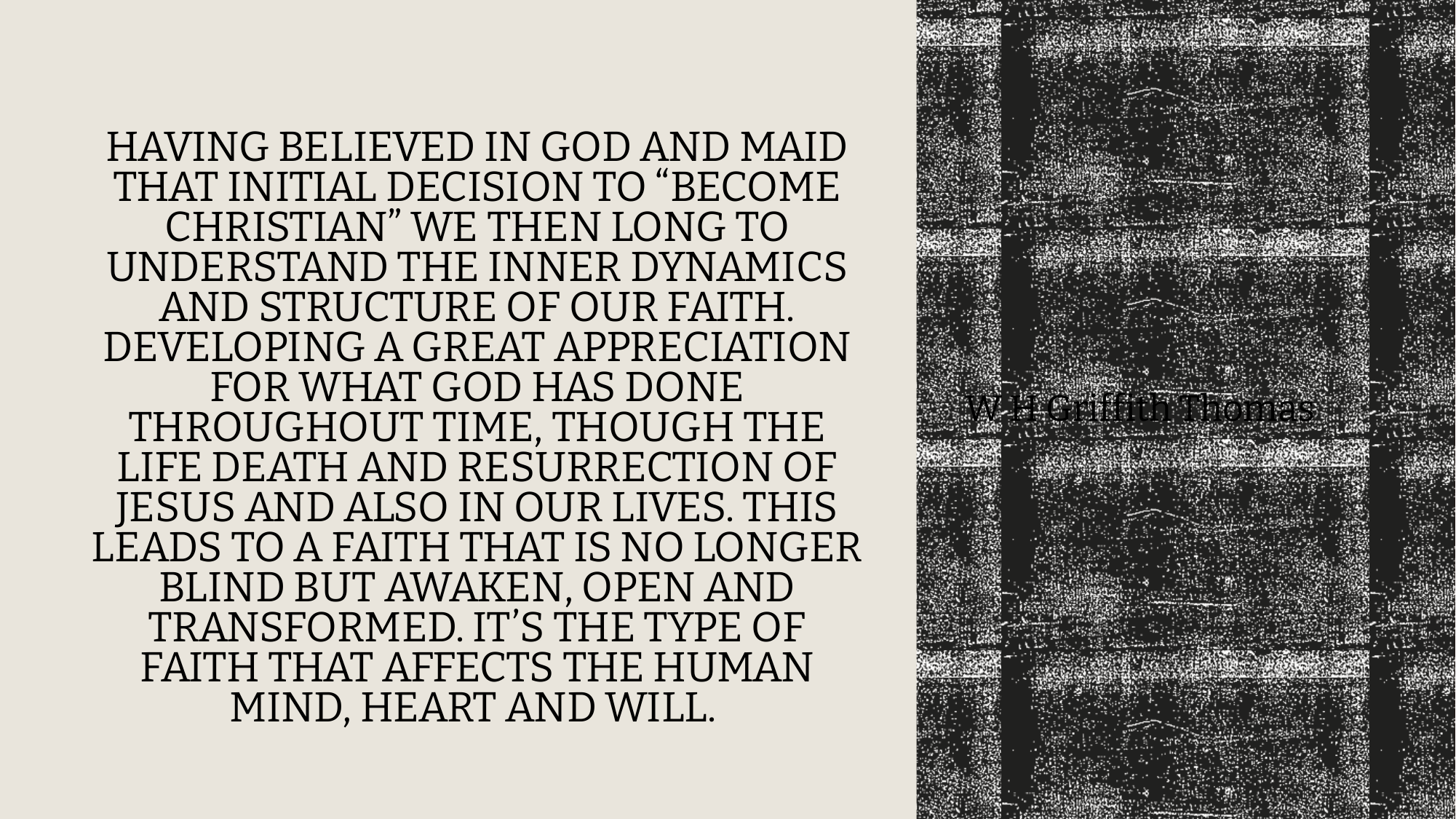

W H Griffith Thomas
# Having believed in god and maid that initial decision to “become Christian” we then long to understand the inner dynamics and structure of our faith. Developing a great appreciation for what God has done throughout time, though the life death and resurrection of Jesus and also in our lives. This leads to a faith that is no longer blind but awaken, open and transformed. It’s the type of faith that affects the human mind, heart and will.